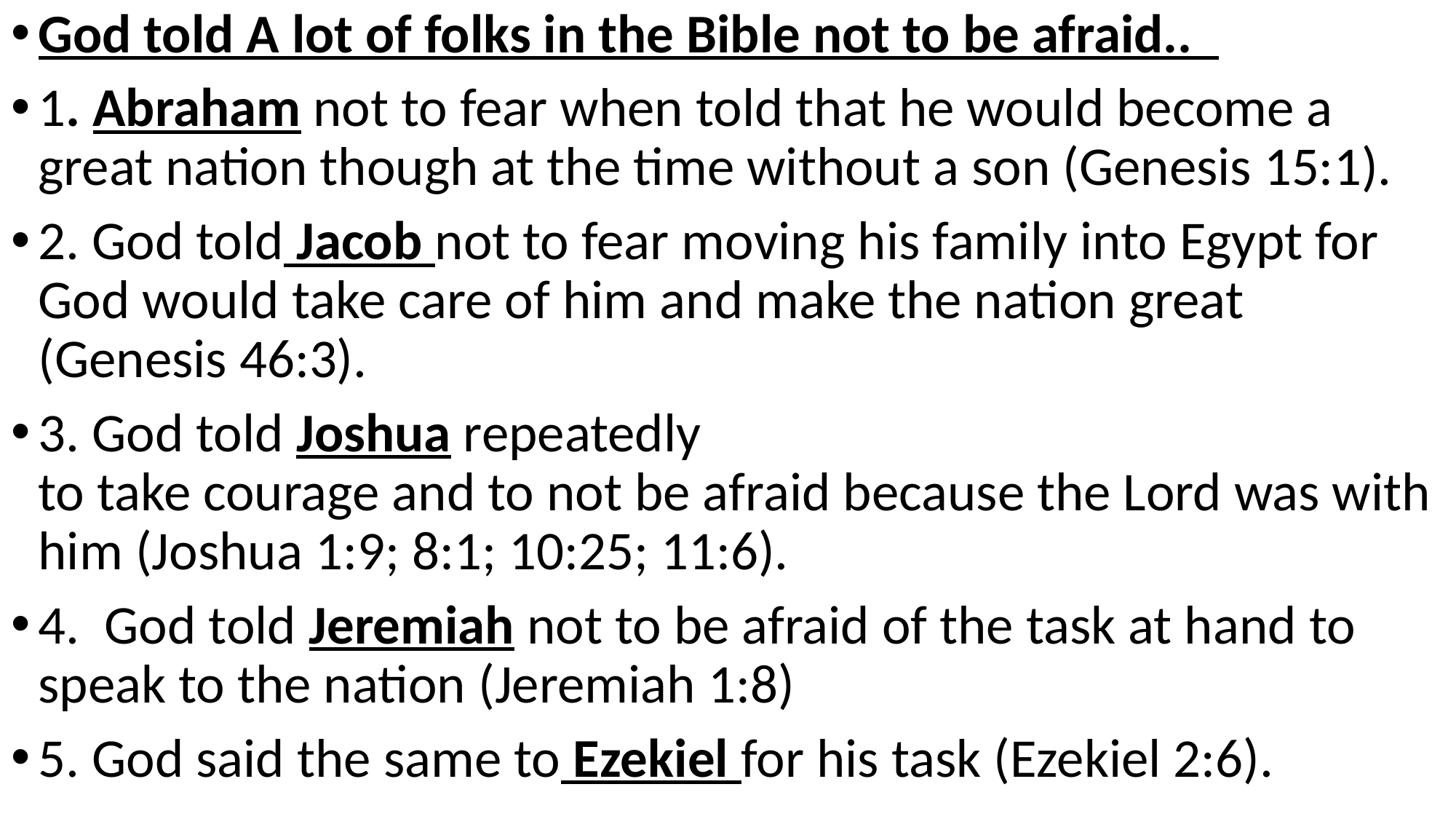

God told A lot of folks in the Bible not to be afraid..
1. Abraham not to fear when told that he would become a great nation though at the time without a son (Genesis 15:1).
2. God told Jacob not to fear moving his family into Egypt for God would take care of him and make the nation great (Genesis 46:3).
3. God told Joshua repeatedly
to take courage and to not be afraid because the Lord was with him (Joshua 1:9; 8:1; 10:25; 11:6).
4.  God told Jeremiah not to be afraid of the task at hand to speak to the nation (Jeremiah 1:8)
5. God said the same to Ezekiel for his task (Ezekiel 2:6).